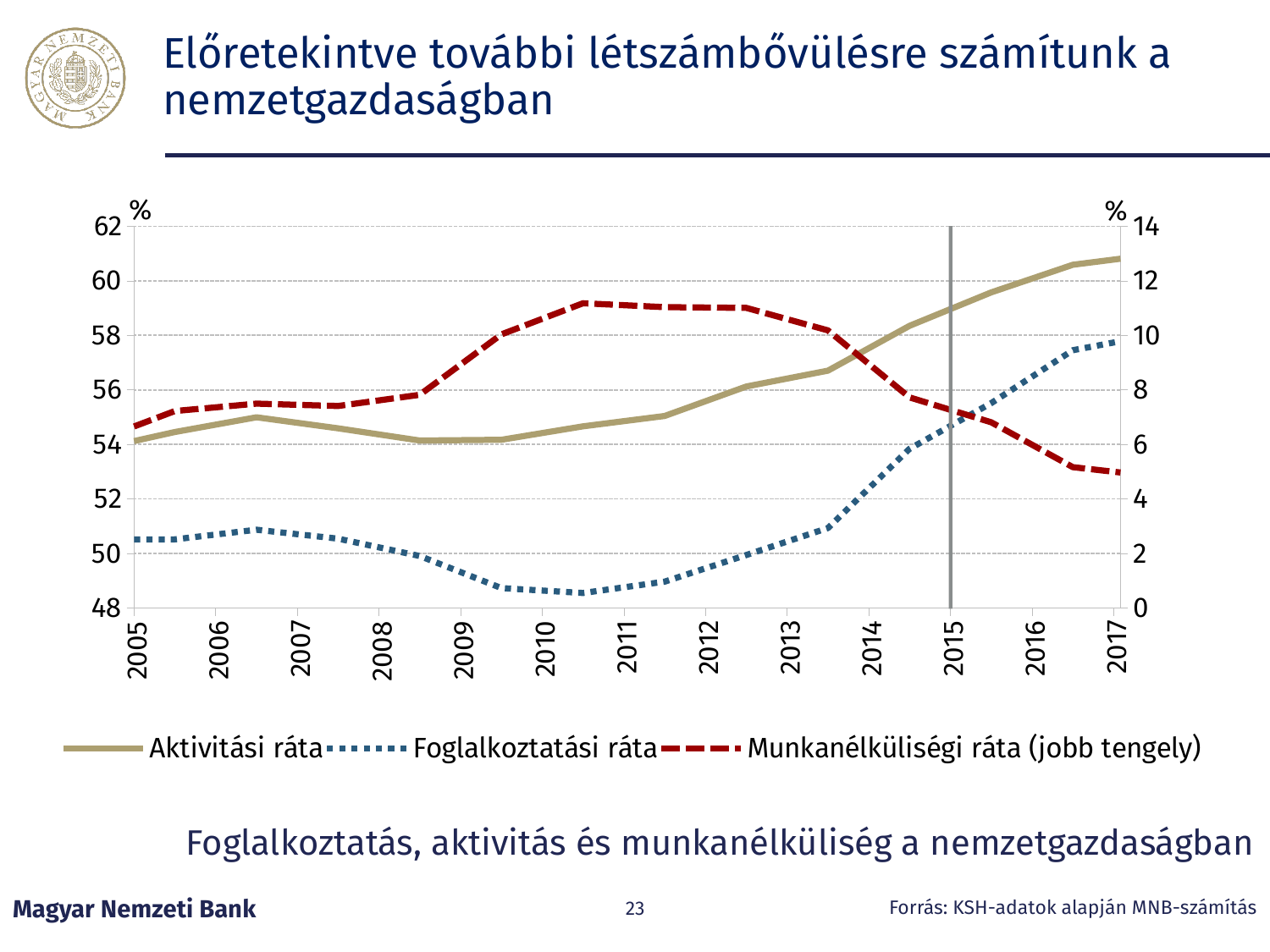

# Előretekintve további létszámbővülésre számítunk a nemzetgazdaságban

### Chart

| Category | Aktivitási ráta | Foglalkoztatási ráta | Munkanélküliségi ráta (jobb tengely) |
|---|---|---|---|
| 36161 | 52.570311317061204 | 48.914781015955796 | 6.95388378186773 |
| 36526 | 52.942634398157395 | 49.5690151323331 | 6.37277326099379 |
| 36892 | 52.7704252039722 | 49.7701161319063 | 5.68567747537009 |
| 37257 | 52.9425526899703 | 49.8649784634876 | 5.81233337436459 |
| 37622 | 53.799029626294605 | 50.641483795865504 | 5.86967385057564 |
| 37987 | 53.7919905946927 | 50.5153237025604 | 6.09116755337816 |
| 38353 | 54.4563451183618 | 50.5209115445409 | 7.22599382871796 |
| 38718 | 54.9963811342975 | 50.8737133106272 | 7.49613845918628 |
| 39083 | 54.591002453036 | 50.5457435648303 | 7.41081947497458 |
| 39448 | 54.1452769551823 | 49.9103090520843 | 7.820954887845399 |
| 39814 | 54.1718297861388 | 48.735998421687995 | 10.0337015035 |
| 40179 | 54.6648386907392 | 48.556000889983196 | 11.175199425050101 |
| 40544 | 55.044007188528 | 48.9720065158479 | 11.031754310391701 |
| 40909 | 56.1239886037667 | 49.9482558912907 | 11.0053013257114 |
| 41275 | 56.7056903971611 | 50.9355277422492 | 10.1801099996105 |
| 41640 | 58.3476201999219 | 53.840495677675 | 7.72542595638032 |
| 42005 | 59.572663698900996 | 55.514704869974 | 6.81373131245054 |
| 42370 | 60.5852107528685 | 57.454759967216695 | 5.16799145990297 |
| 42736 | 60.9650173193521 | 58.018938152517094 | 4.83283293825394 |
Foglalkoztatás, aktivitás és munkanélküliség a nemzetgazdaságban
Forrás: KSH-adatok alapján MNB-számítás
Magyar Nemzeti Bank
23